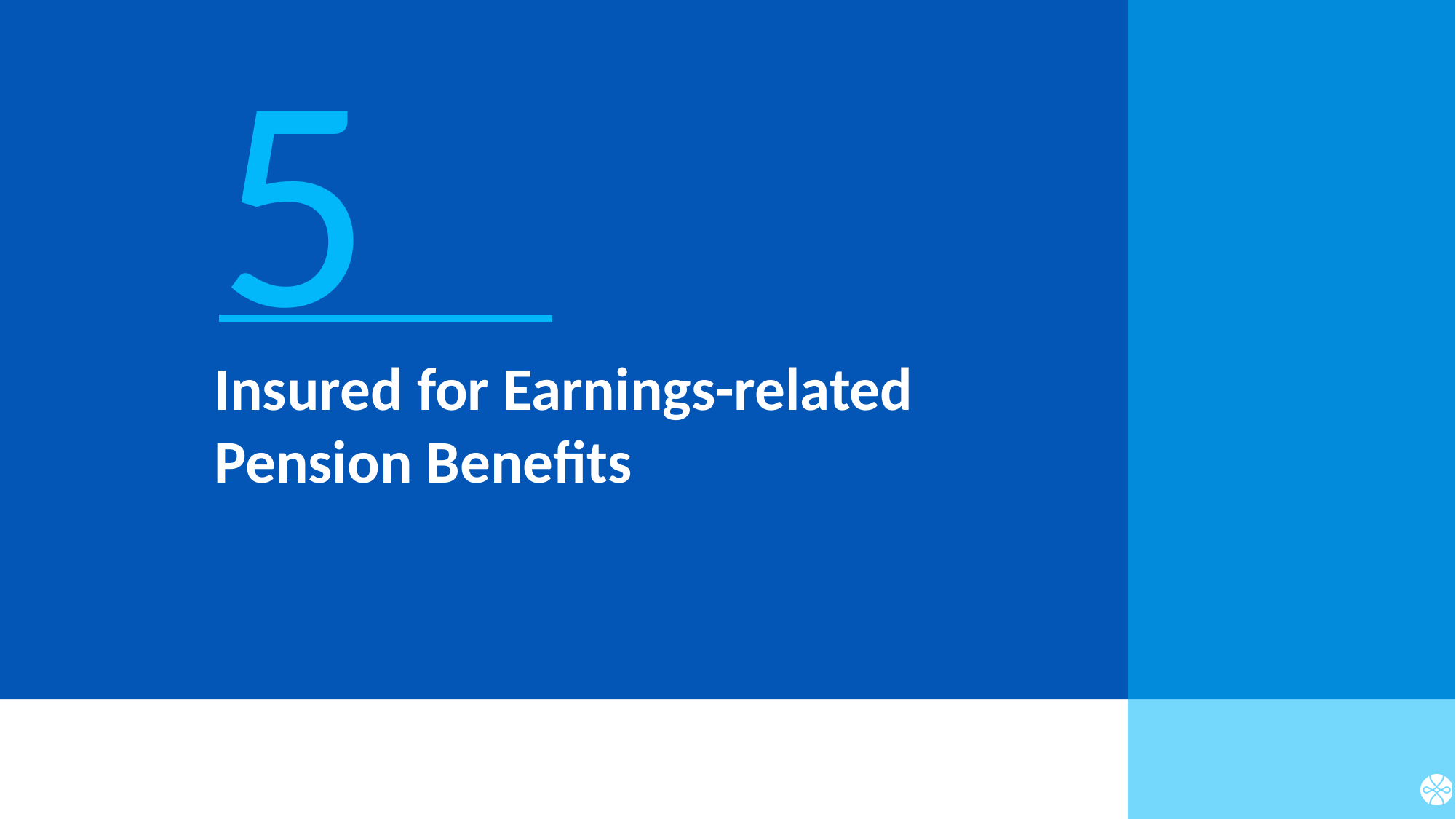

5
# Insured for Earnings-related Pension Benefits
25